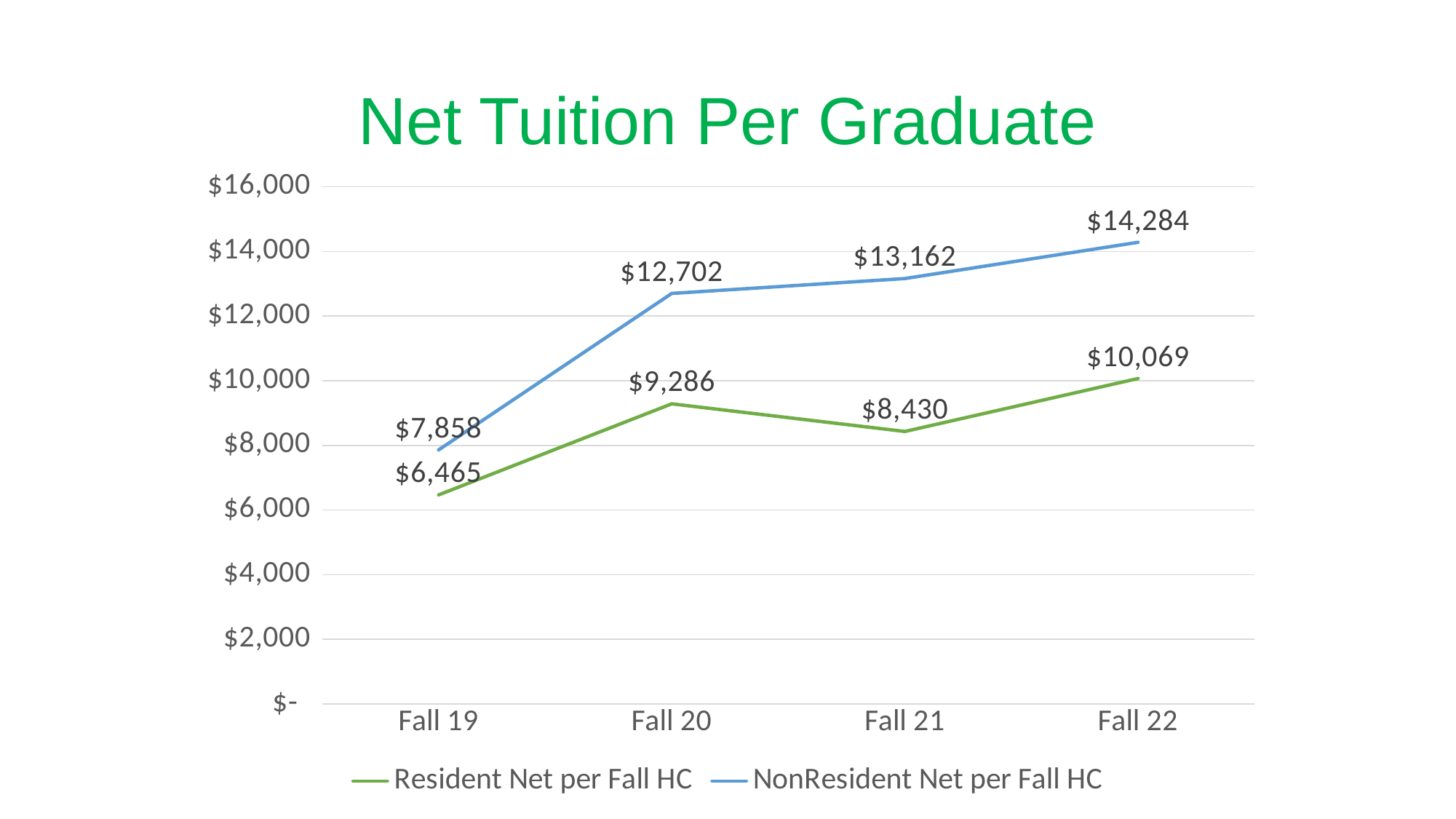

# Net Tuition Per Graduate

### Chart

| Category | Resident | NonResident |
|---|---|---|
| Fall 19 | 6465.429406730408 | 7858.3064137955635 |
| Fall 20 | 9286.404443102761 | 12702.052527616448 |
| Fall 21 | 8430.383042320513 | 13162.22063685116 |
| Fall 22 | 10068.965517241379 | 14283.727399165507 |